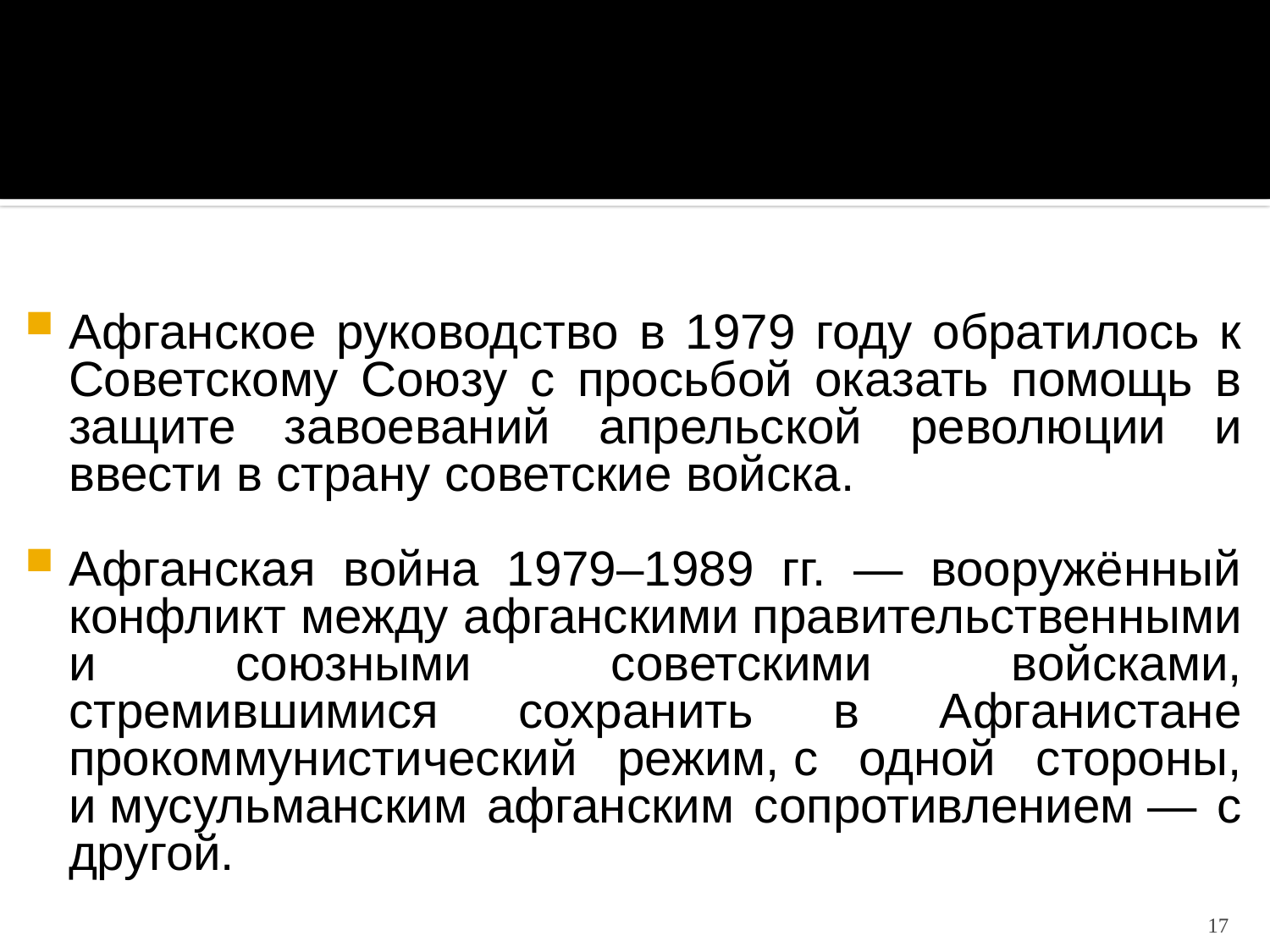

Афганское руководство в 1979 году обратилось к Советскому Союзу с просьбой оказать помощь в защите завоеваний апрельской революции и ввести в страну советские войска.

Афганская война 1979–1989 гг. — вооружённый конфликт между афганскими правительственными и союзными советскими войсками, стремившимися сохранить в Афганистане прокоммунистический режим, с одной стороны, и мусульманским афганским сопротивлением — с другой.

17